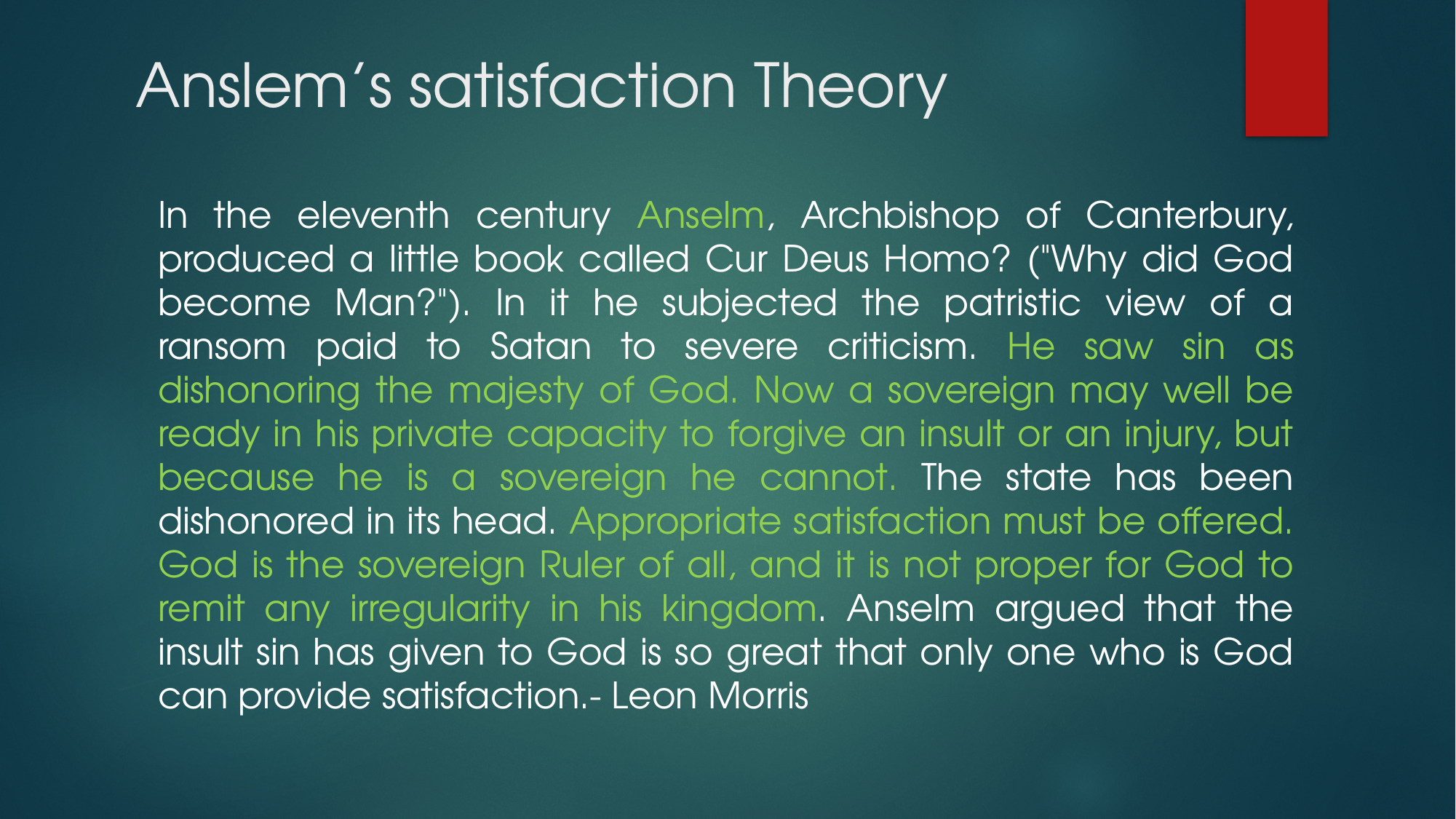

# Anslem’s satisfaction Theory
In the eleventh century Anselm, Archbishop of Canterbury, produced a little book called Cur Deus Homo? ("Why did God become Man?"). In it he subjected the patristic view of a ransom paid to Satan to severe criticism. He saw sin as dishonoring the majesty of God. Now a sovereign may well be ready in his private capacity to forgive an insult or an injury, but because he is a sovereign he cannot. The state has been dishonored in its head. Appropriate satisfaction must be offered. God is the sovereign Ruler of all, and it is not proper for God to remit any irregularity in his kingdom. Anselm argued that the insult sin has given to God is so great that only one who is God can provide satisfaction.- Leon Morris